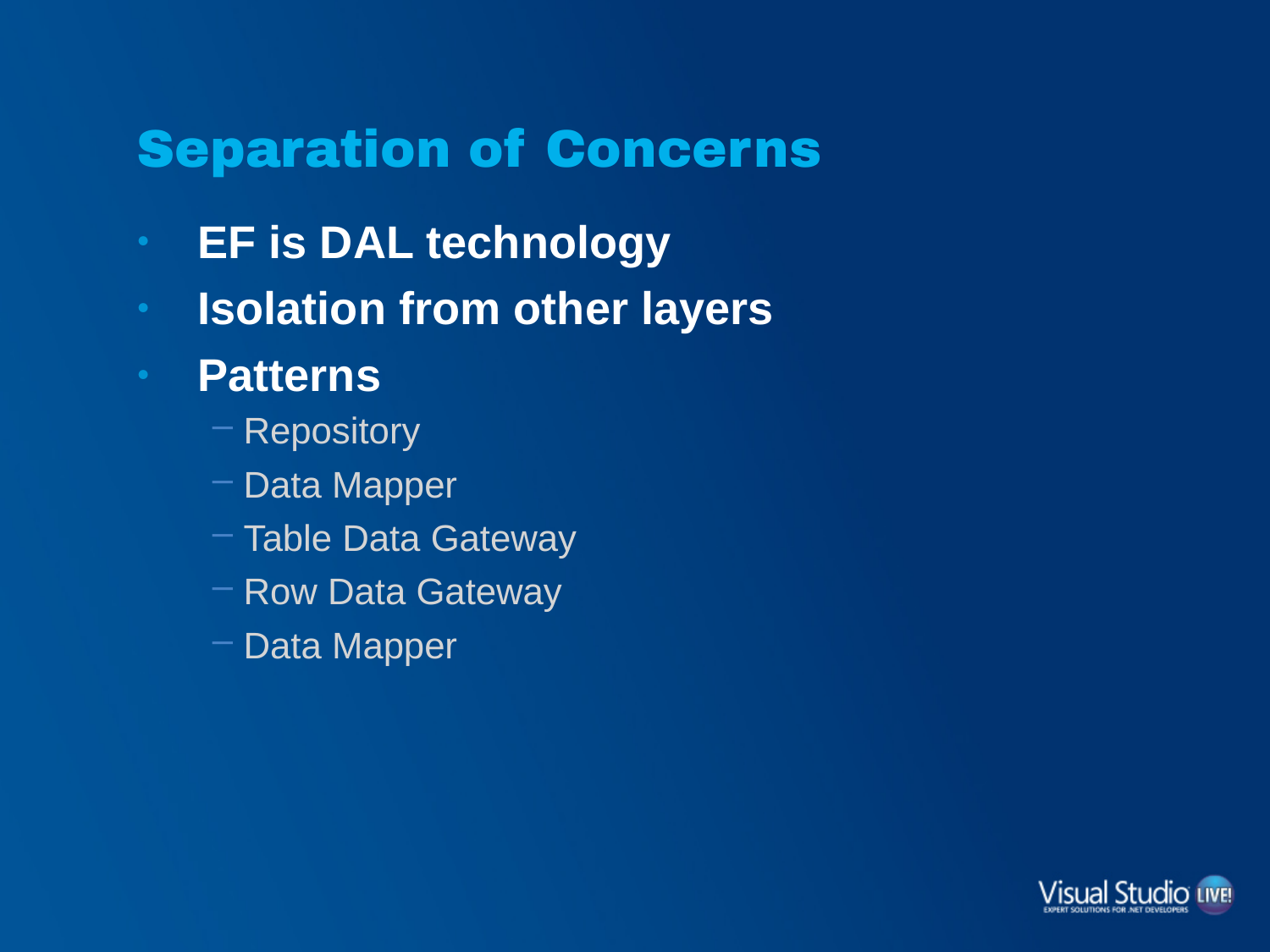

# Separation of Concerns
EF is DAL technology
Isolation from other layers
Patterns
Repository
Data Mapper
Table Data Gateway
Row Data Gateway
Data Mapper